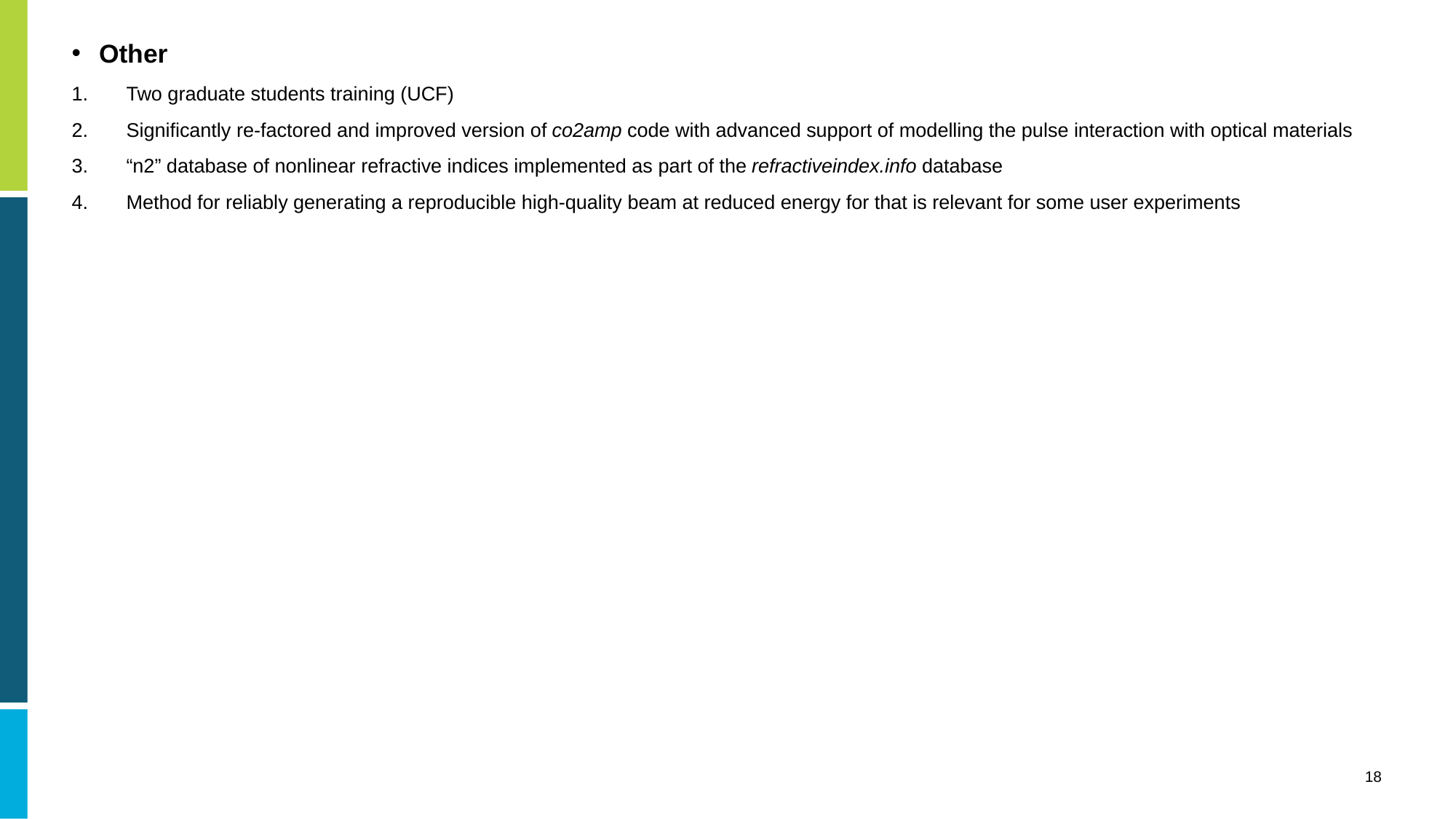

Other
Two graduate students training (UCF)
Significantly re-factored and improved version of co2amp code with advanced support of modelling the pulse interaction with optical materials
“n2” database of nonlinear refractive indices implemented as part of the refractiveindex.info database
Method for reliably generating a reproducible high-quality beam at reduced energy for that is relevant for some user experiments
18